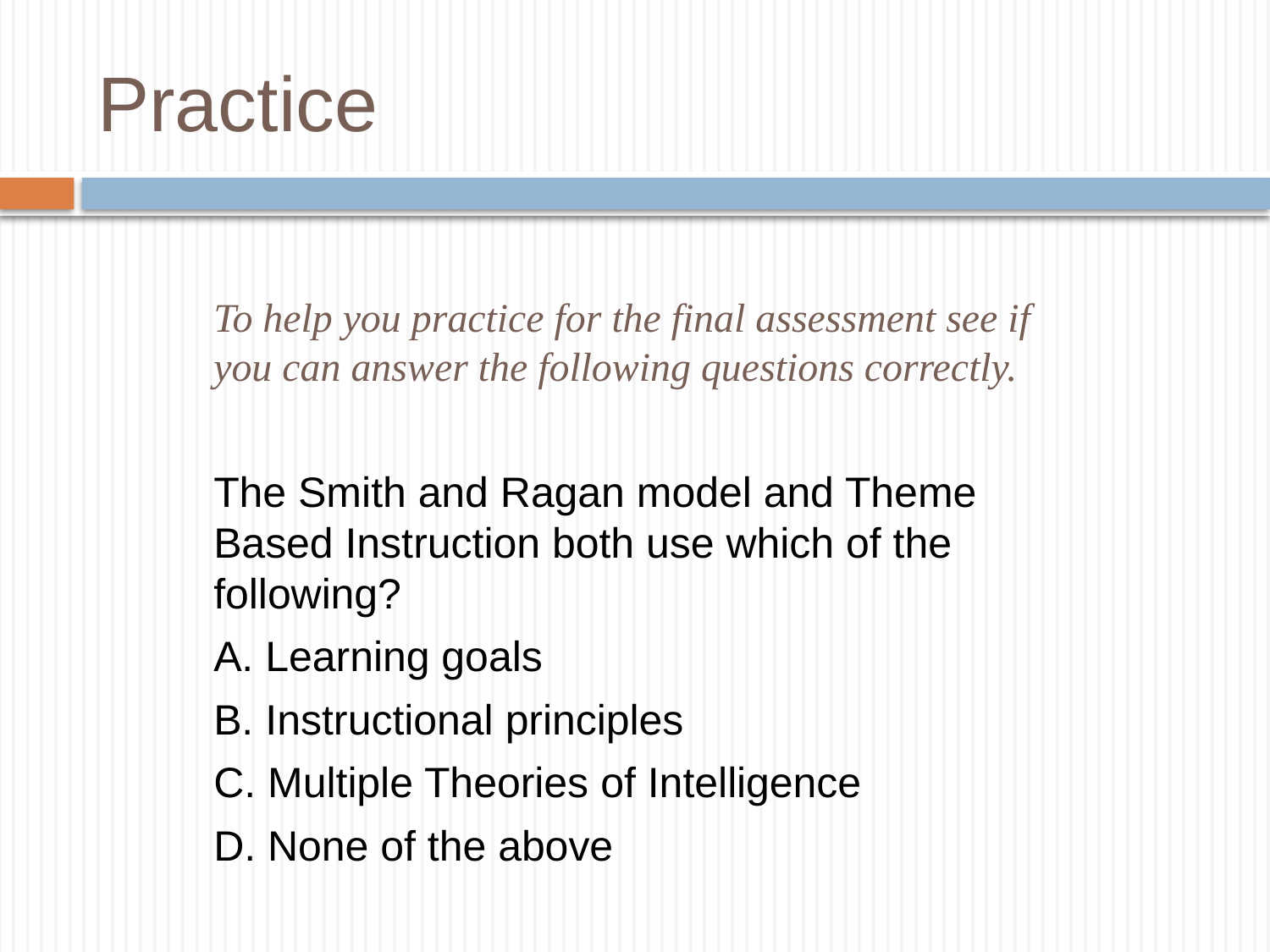

# Practice
To help you practice for the final assessment see if you can answer the following questions correctly.

The Smith and Ragan model and Theme Based Instruction both use which of the following?
A. Learning goals
B. Instructional principles
C. Multiple Theories of Intelligence
D. None of the above